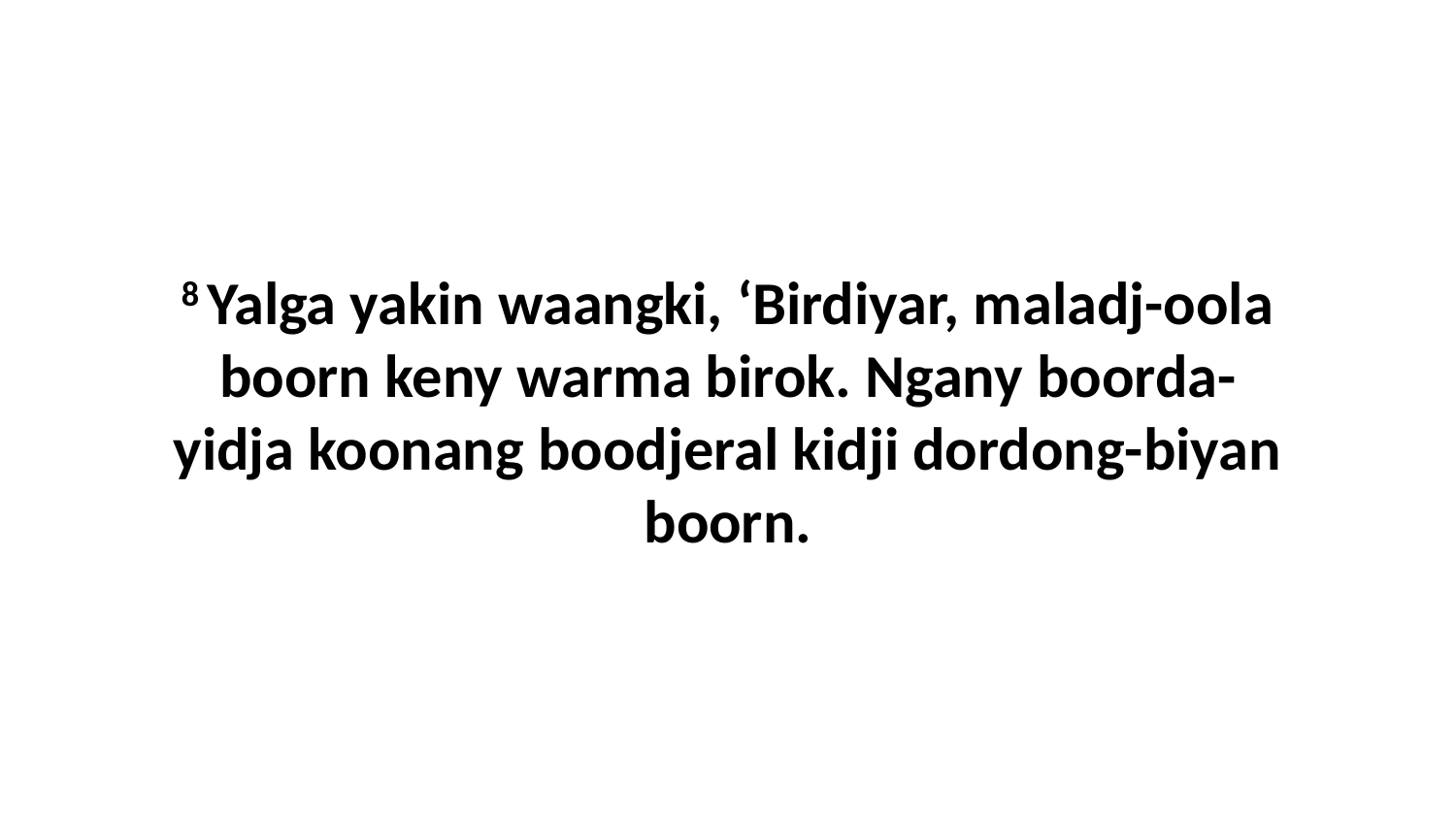

8 Yalga yakin waangki, ‘Birdiyar, maladj-oola boorn keny warma birok. Ngany boorda-yidja koonang boodjeral kidji dordong-biyan boorn.